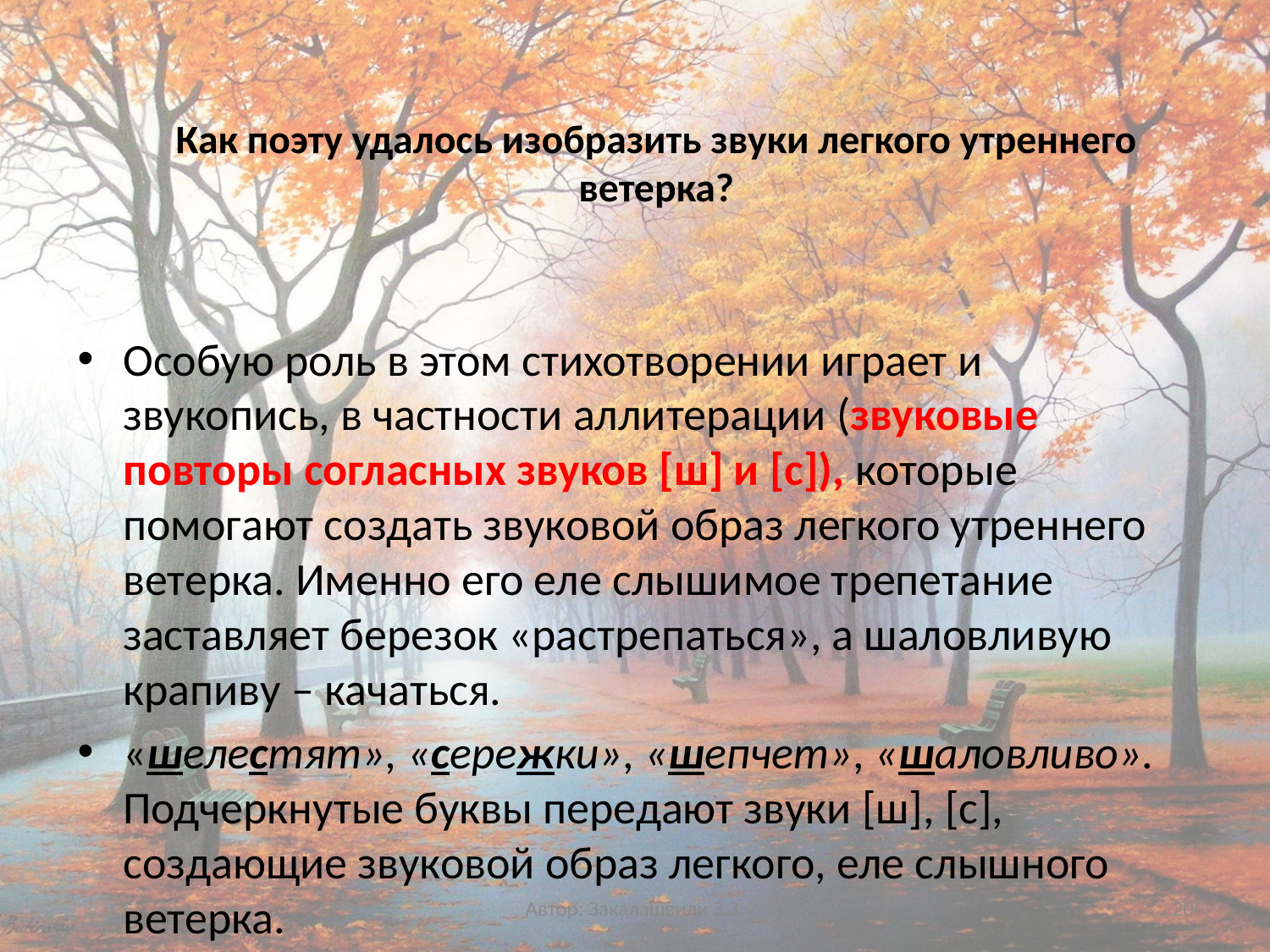

# Как поэту удалось изобразить звуки легкого утреннего ветерка?
Особую роль в этом стихотворении играет и звукопись, в частности аллитерации (звуковые повторы согласных звуков [ш] и [с]), которые помогают создать звуковой образ легкого утреннего ветерка. Именно его еле слышимое трепетание заставляет березок «растрепаться», а шаловливую крапиву – качаться.
«шелестят», «сережки», «шепчет», «шаловливо». Подчеркнутые буквы передают звуки [ш], [с], создающие звуковой образ легкого, еле слышного ветерка.
Автор: Закалашвили З.З.
20